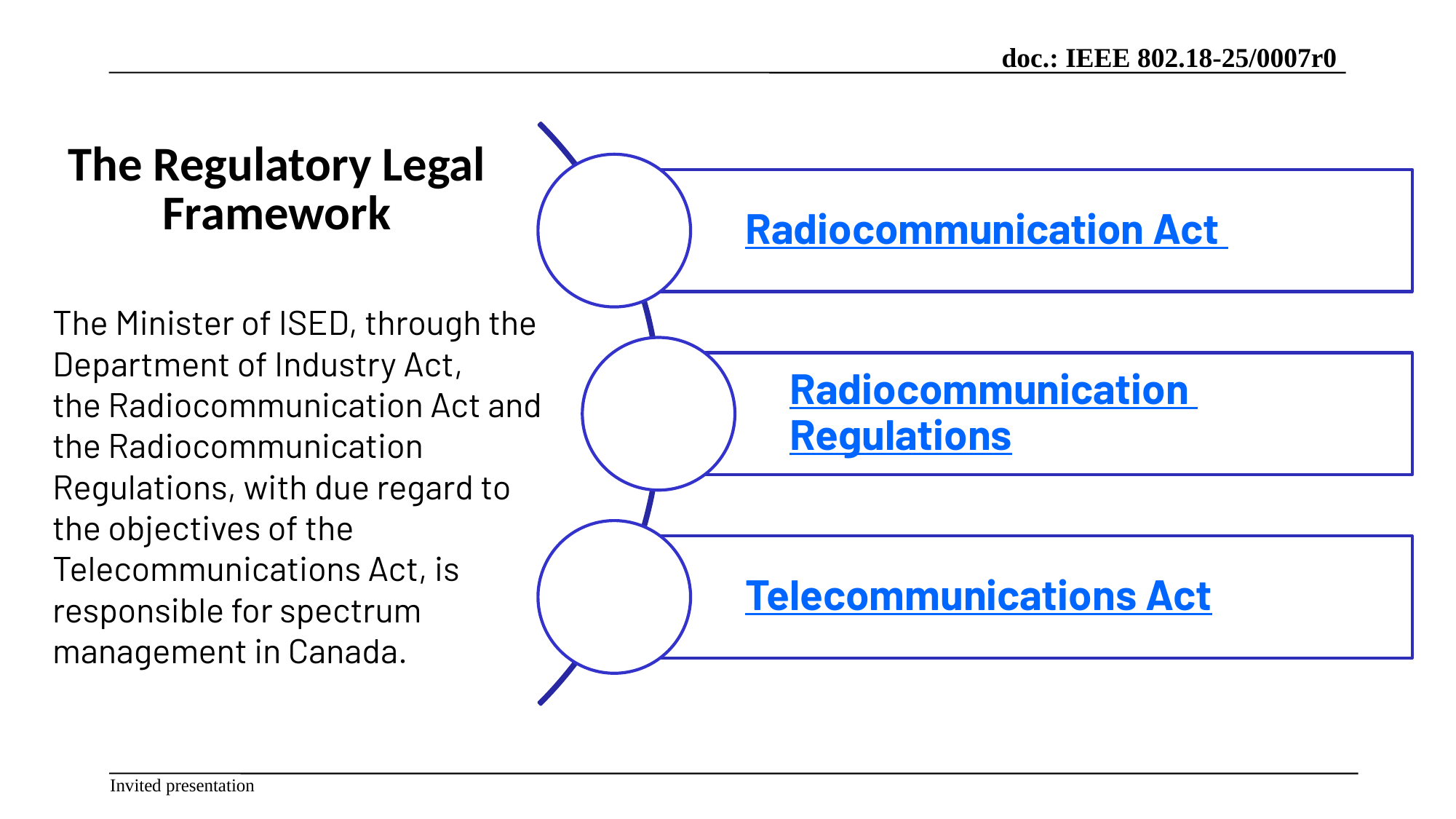

The Regulatory Legal Framework
Radiocommunication Act
Radiocommunication Regulations
Telecommunications Act
The Minister of ISED, through the Department of Industry Act,
the Radiocommunication Act and the Radiocommunication Regulations, with due regard to the objectives of the Telecommunications Act, is responsible for spectrum management in Canada.